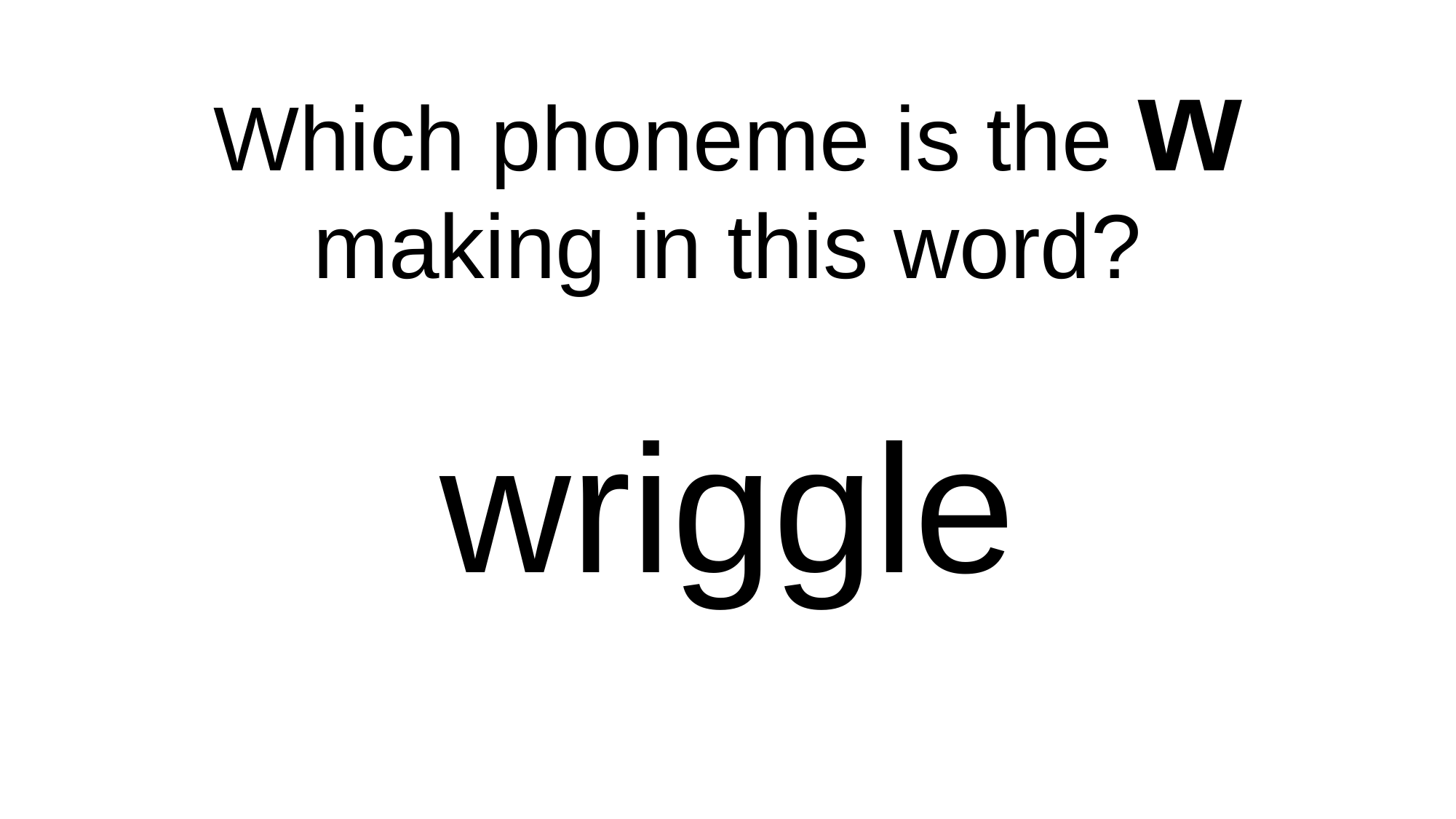

Which phoneme is the w making in this word?
# wriggle